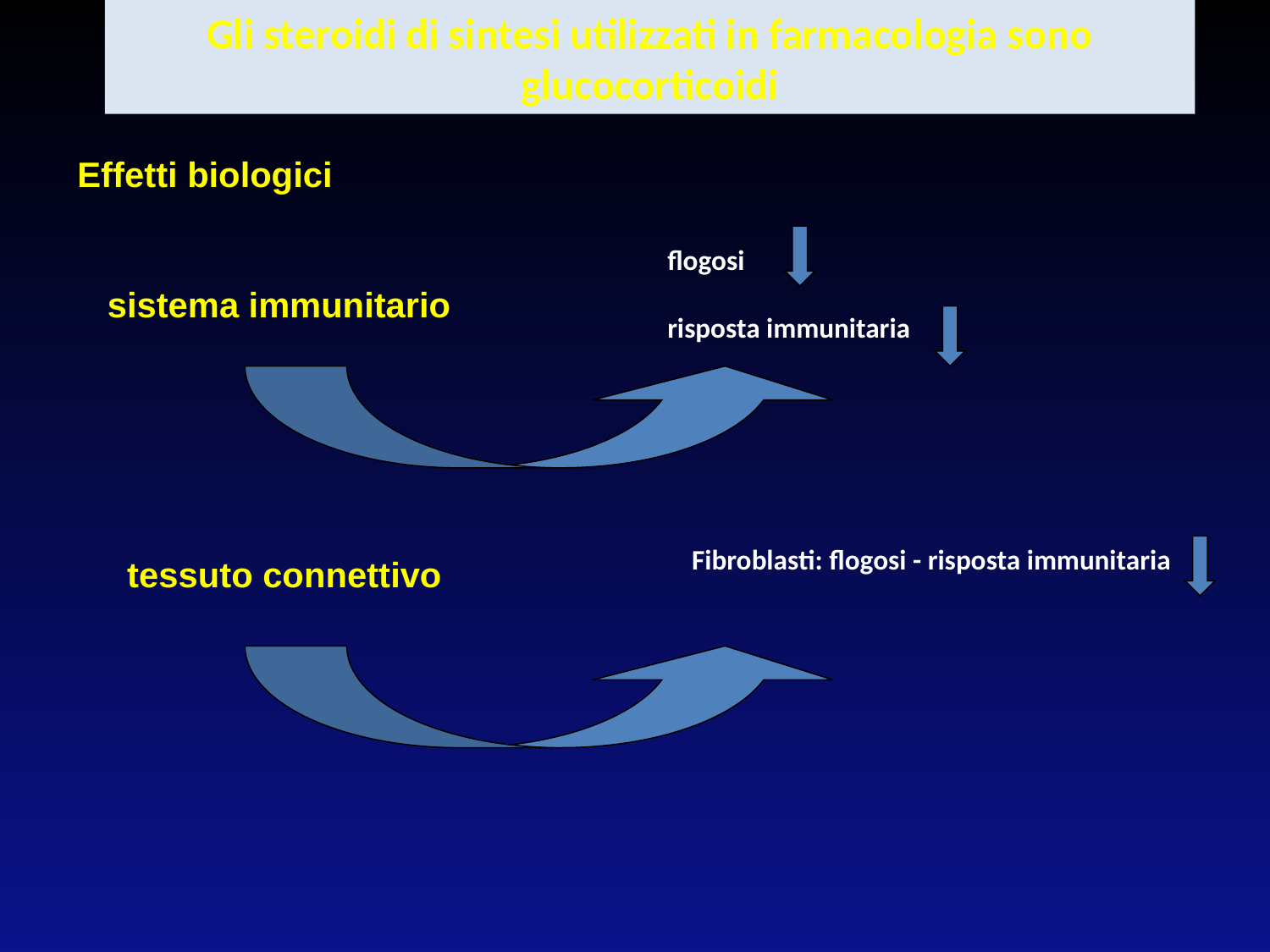

Gli steroidi di sintesi utilizzati in farmacologia sono glucocorticoidi
Effetti biologici

flogosi

risposta immunitaria
sistema immunitario

Fibroblasti: flogosi - risposta immunitaria

tessuto connettivo